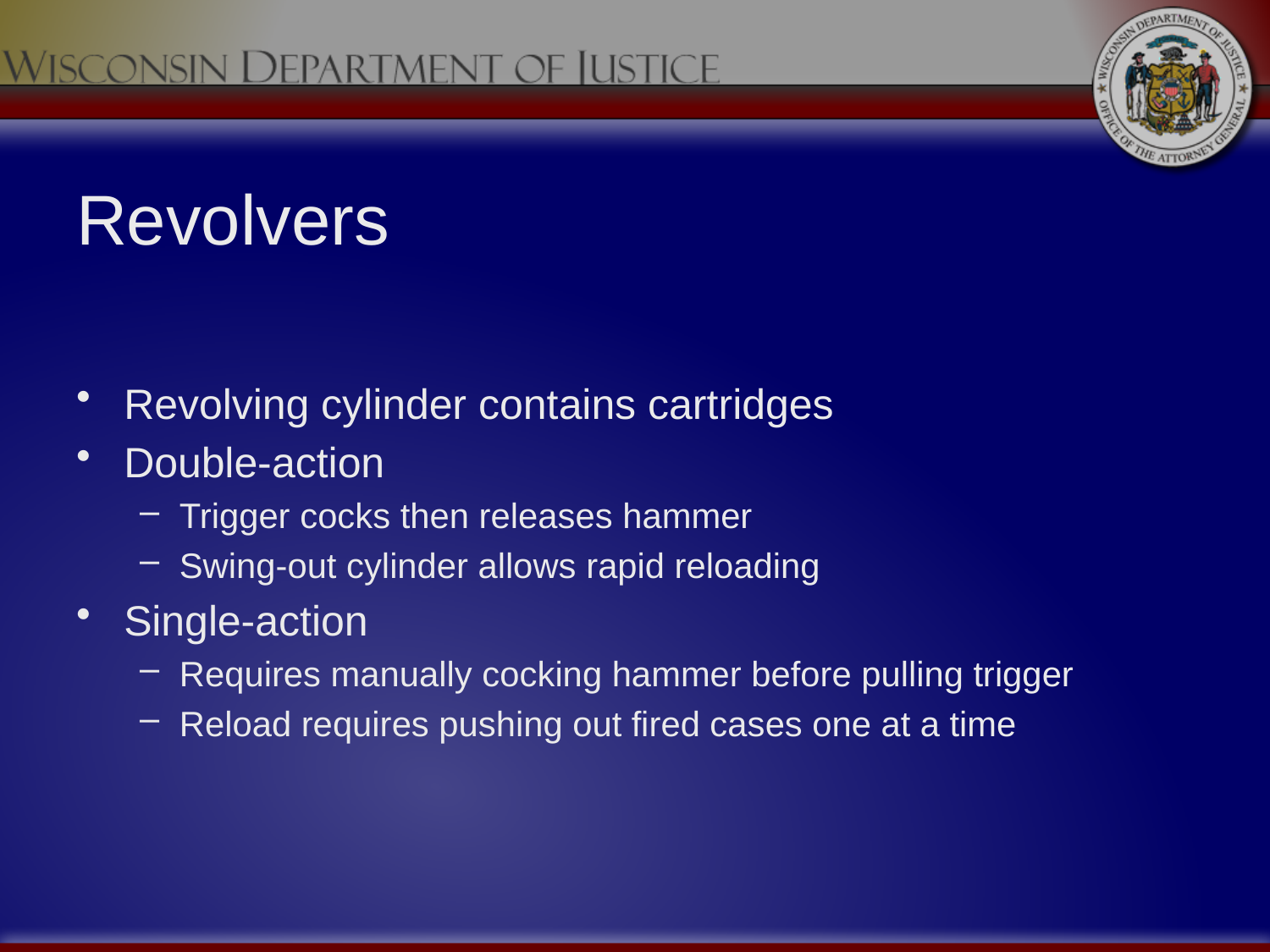

# Revolvers
Revolving cylinder contains cartridges
Double-action
Trigger cocks then releases hammer
Swing-out cylinder allows rapid reloading
Single-action
Requires manually cocking hammer before pulling trigger
Reload requires pushing out fired cases one at a time